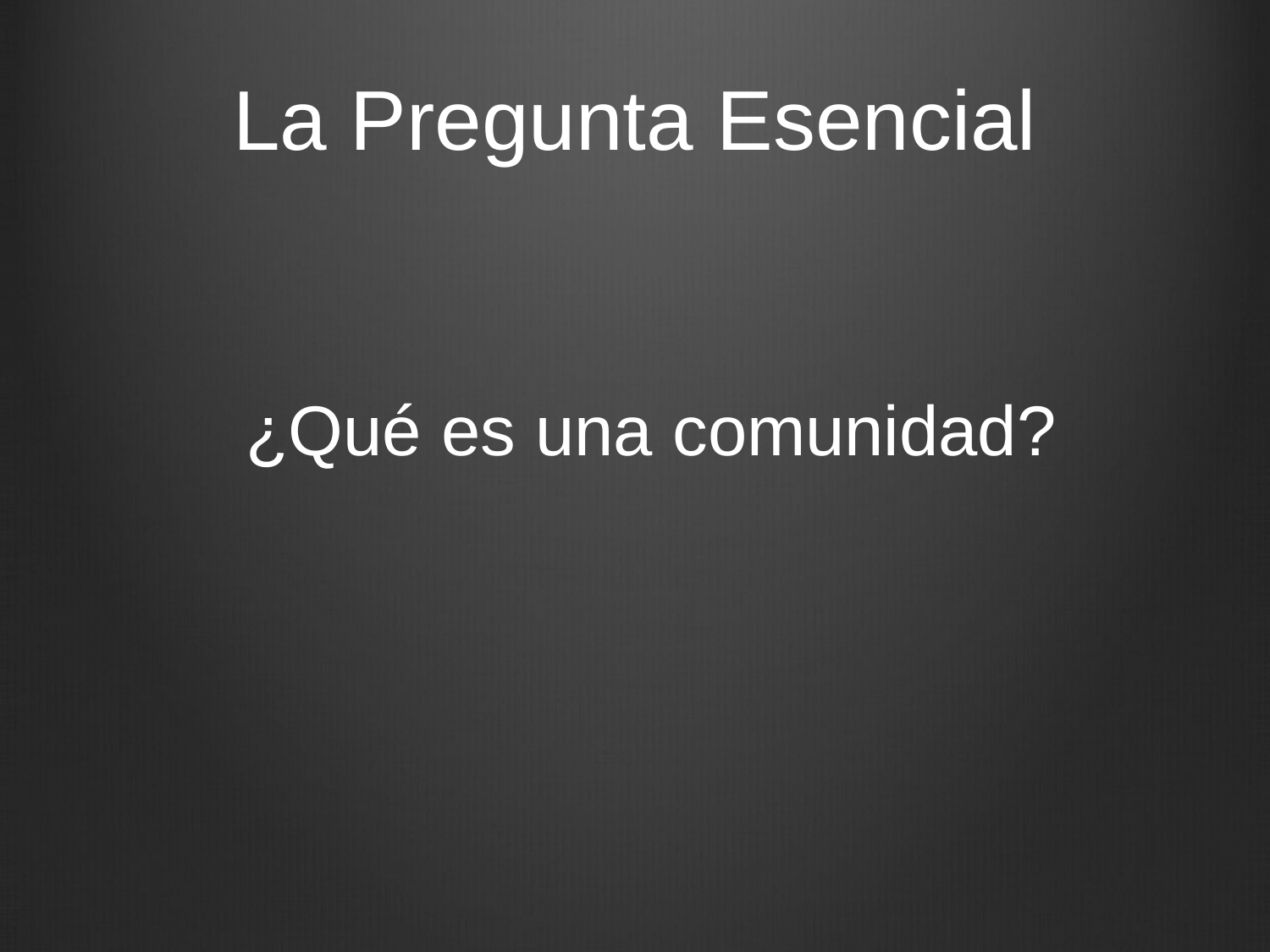

# La Pregunta Esencial

       ¿Qué es una comunidad?